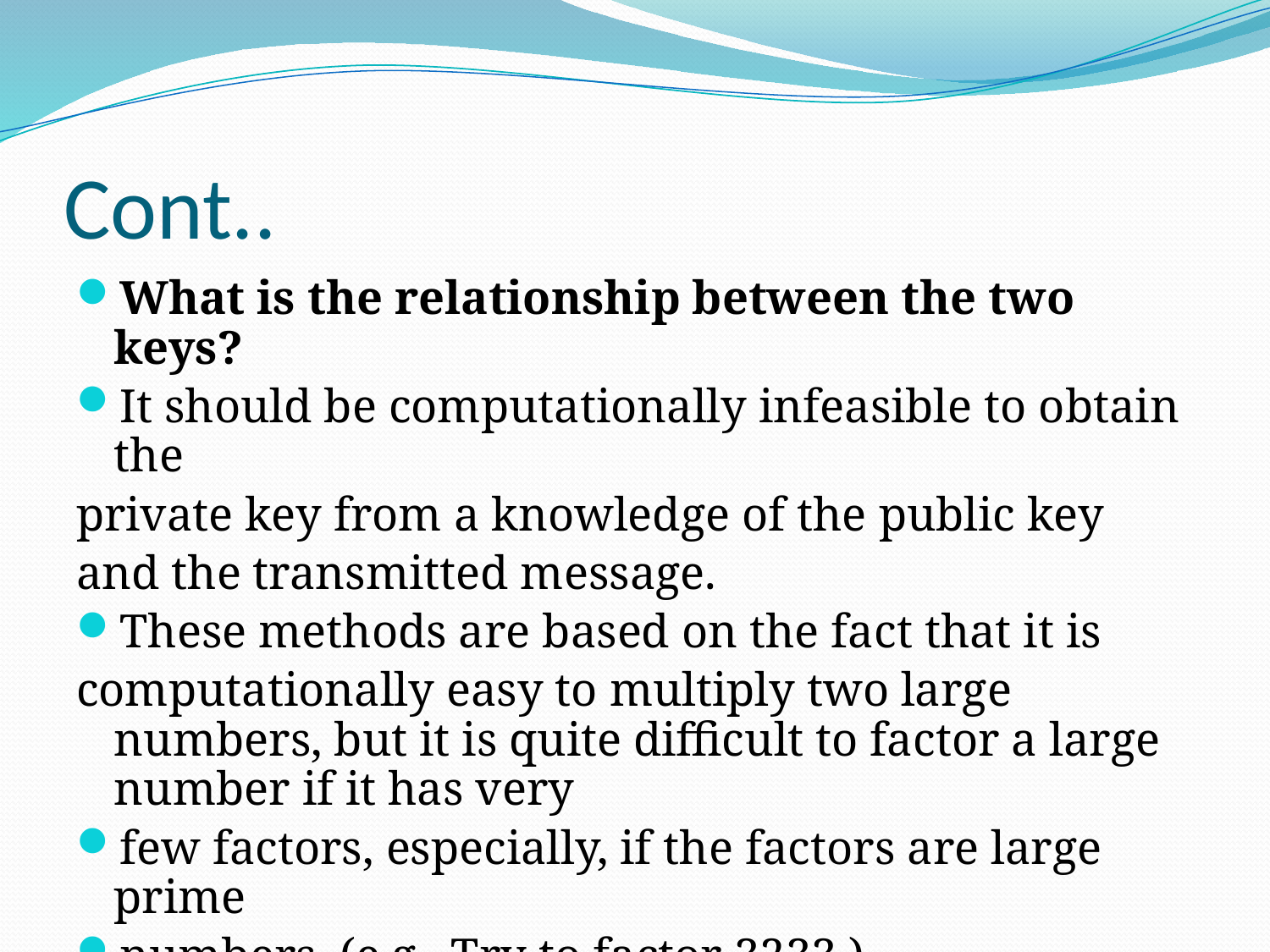

# Cont..
What is the relationship between the two keys?
It should be computationally infeasible to obtain the
private key from a knowledge of the public key
and the transmitted message.
These methods are based on the fact that it is
computationally easy to multiply two large numbers, but it is quite difficult to factor a large number if it has very
few factors, especially, if the factors are large prime
numbers. (e.g., Try to factor 3233.)